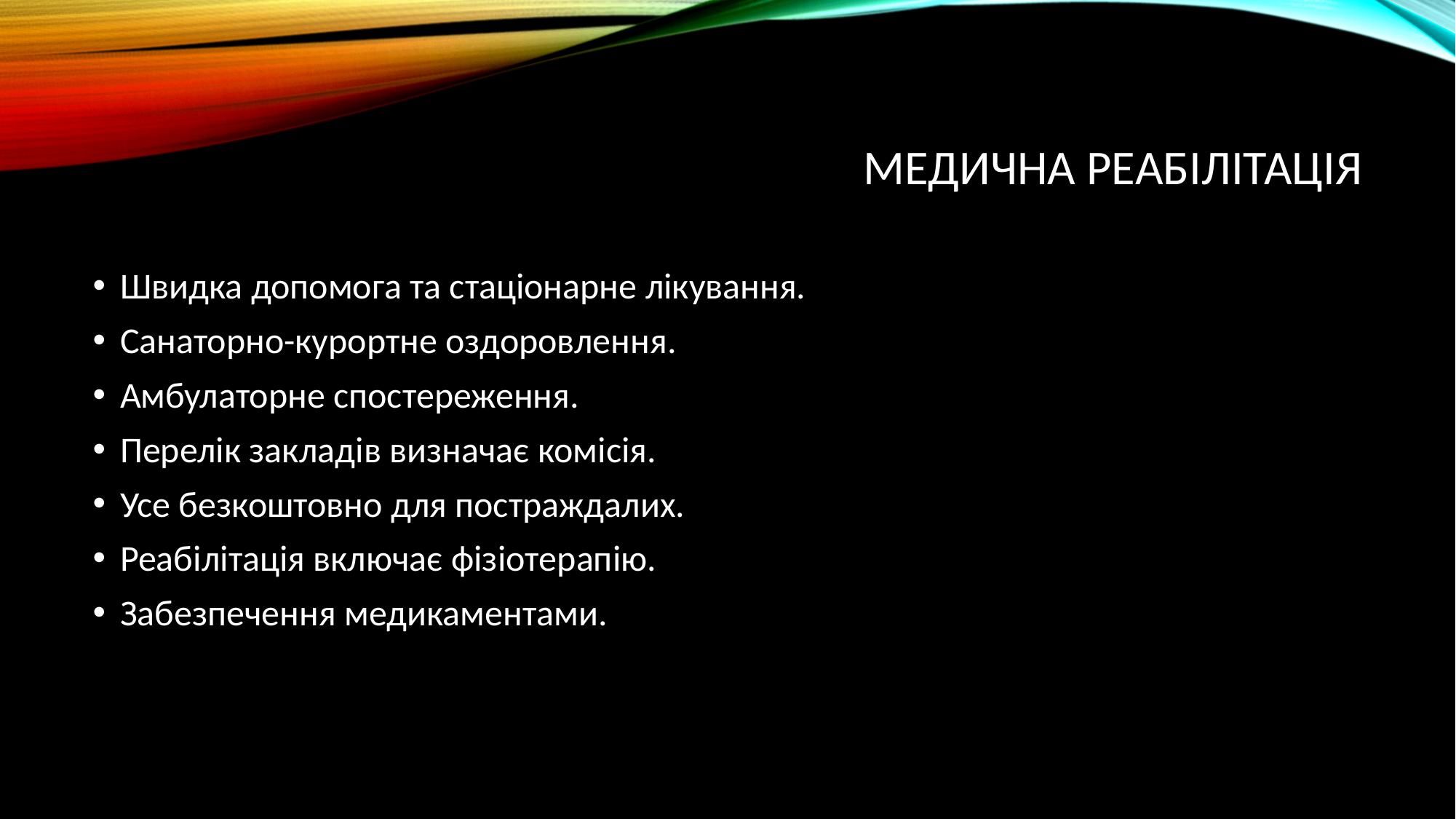

# Медична реабілітація
Швидка допомога та стаціонарне лікування.
Санаторно-курортне оздоровлення.
Амбулаторне спостереження.
Перелік закладів визначає комісія.
Усе безкоштовно для постраждалих.
Реабілітація включає фізіотерапію.
Забезпечення медикаментами.